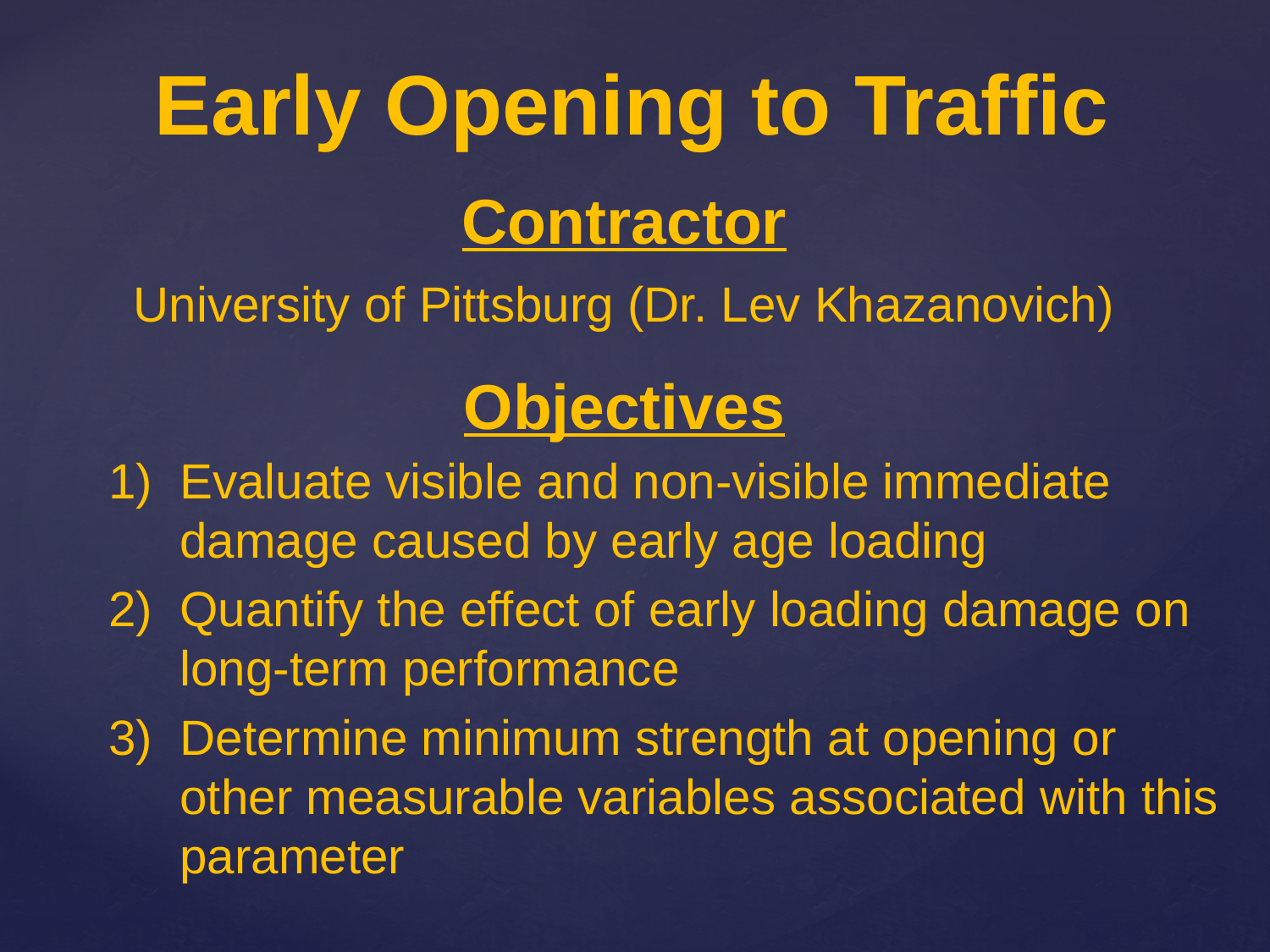

# Early Opening to Traffic
Contractor
University of Pittsburg (Dr. Lev Khazanovich)
Objectives
Evaluate visible and non-visible immediate damage caused by early age loading
Quantify the effect of early loading damage on long-term performance
Determine minimum strength at opening or other measurable variables associated with this parameter